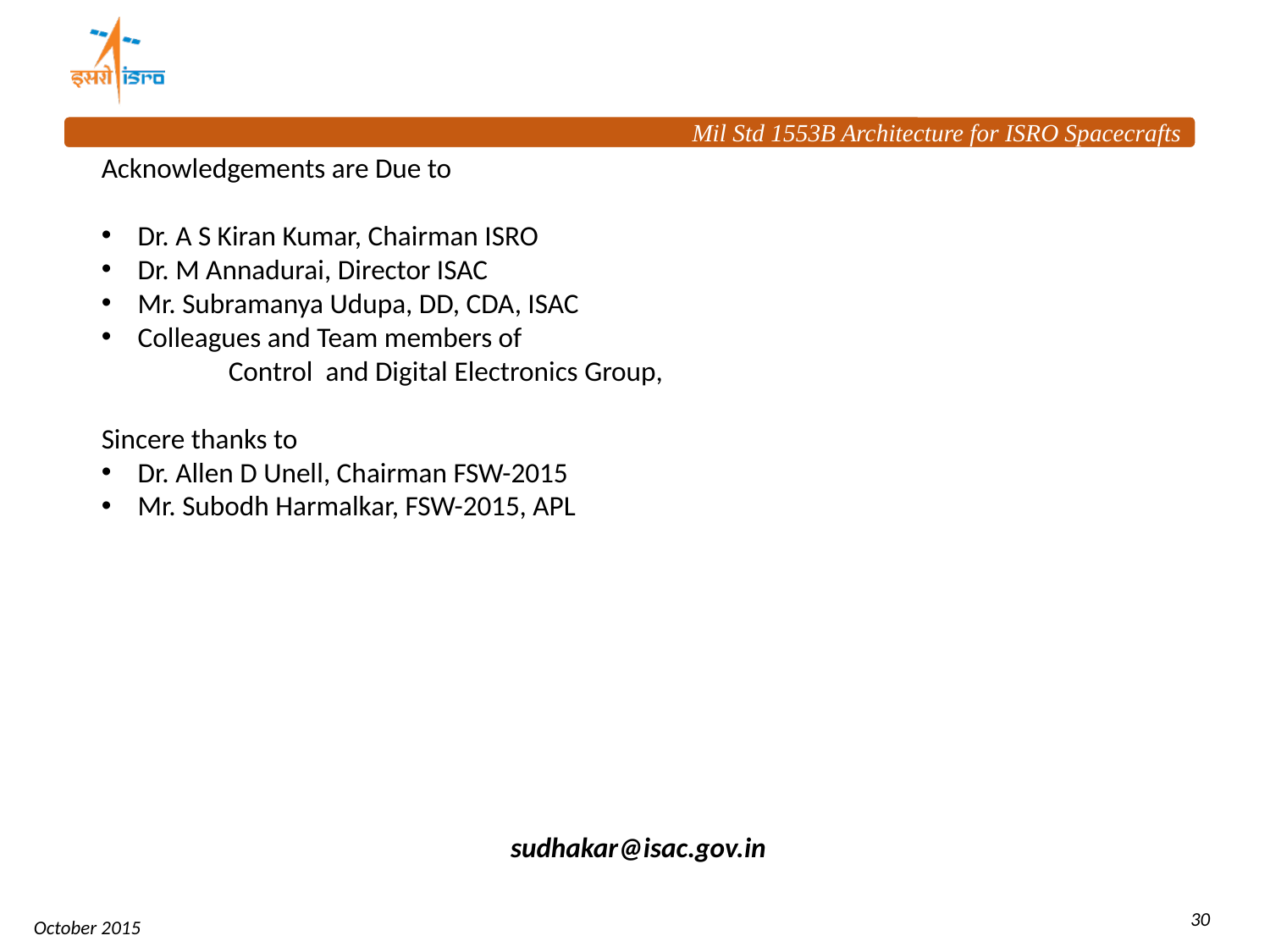

Acknowledgements are Due to

 Dr. A S Kiran Kumar, Chairman ISRO
 Dr. M Annadurai, Director ISAC
 Mr. Subramanya Udupa, DD, CDA, ISAC
 Colleagues and Team members of
	Control  and Digital Electronics Group,

Sincere thanks to
 Dr. Allen D Unell, Chairman FSW-2015
 Mr. Subodh Harmalkar, FSW-2015, APL

Thank You
sudhakar@isac.gov.in